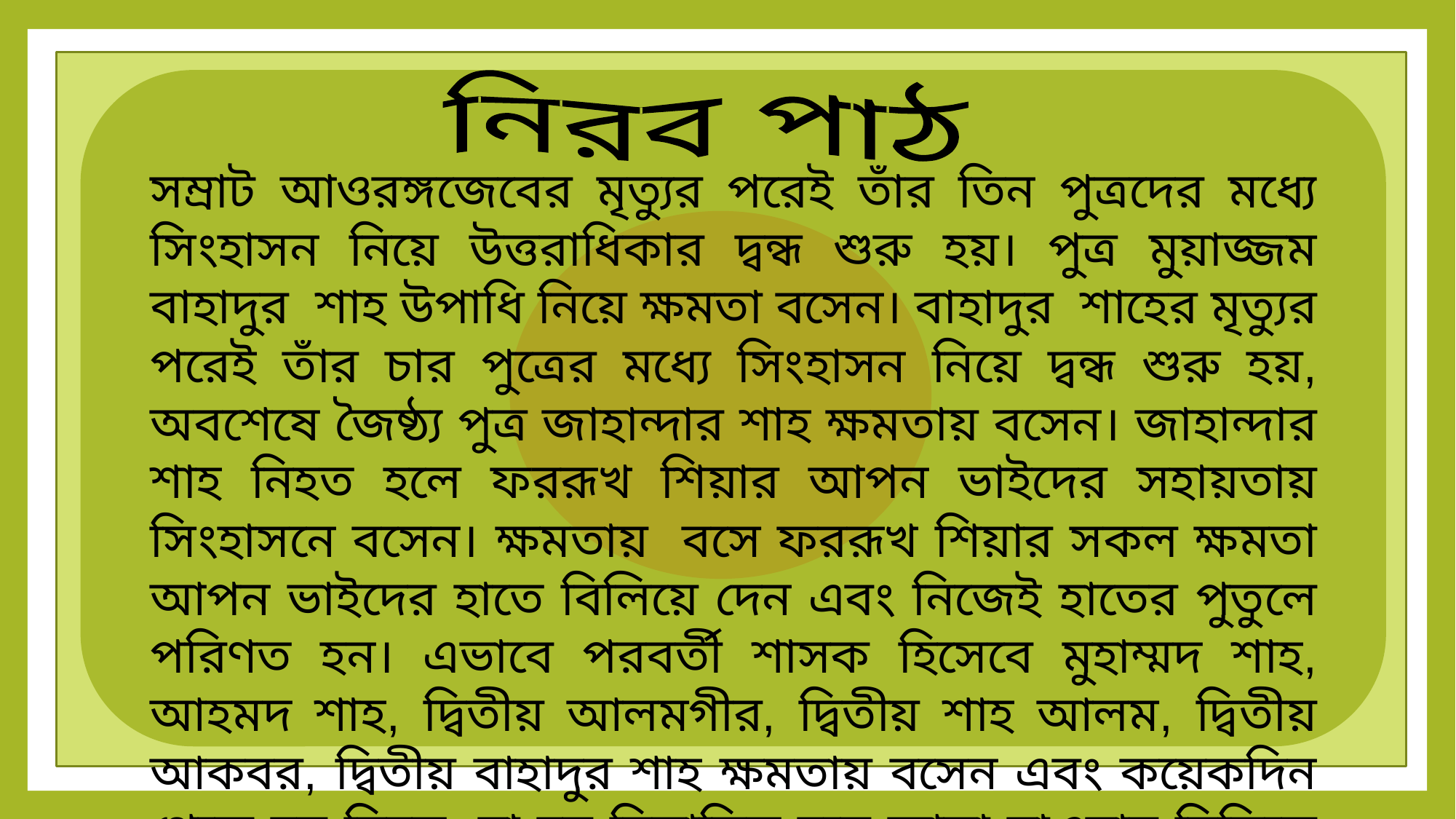

নিরব পাঠ
সম্রাট আওরঙ্গজেবের মৃত্যুর পরেই তাঁর তিন পুত্রদের মধ্যে সিংহাসন নিয়ে উত্তরাধিকার দ্বন্ধ শুরু হয়। পুত্র মুয়াজ্জম বাহাদুর  শাহ উপাধি নিয়ে ক্ষমতা বসেন। বাহাদুর  শাহের মৃত্যুর পরেই তাঁর চার পুত্রের মধ্যে সিংহাসন নিয়ে দ্বন্ধ শুরু হয়, অবশেষে জৈষ্ঠ্য পুত্র জাহান্দার শাহ ক্ষমতায় বসেন। জাহান্দার শাহ নিহত হলে ফররূখ শিয়ার আপন ভাইদের সহায়তায় সিংহাসনে বসেন। ক্ষমতায়  বসে ফররূখ শিয়ার সকল ক্ষমতা আপন ভাইদের হাতে বিলিয়ে দেন এবং নিজেই হাতের পুতুলে পরিণত হন। এভাবে পরবর্তী শাসক হিসেবে মুহাম্মদ শাহ, আহমদ শাহ, দ্বিতীয় আলমগীর, দ্বিতীয় শাহ আলম, দ্বিতীয় আকবর, দ্বিতীয় বাহাদুর শাহ ক্ষমতায় বসেন এবং কয়েকদিন থেকে হয় নিহত, না হয় বিতাড়িত হয়ে আসা যাওয়ার মিছিলে যোগ দেন।